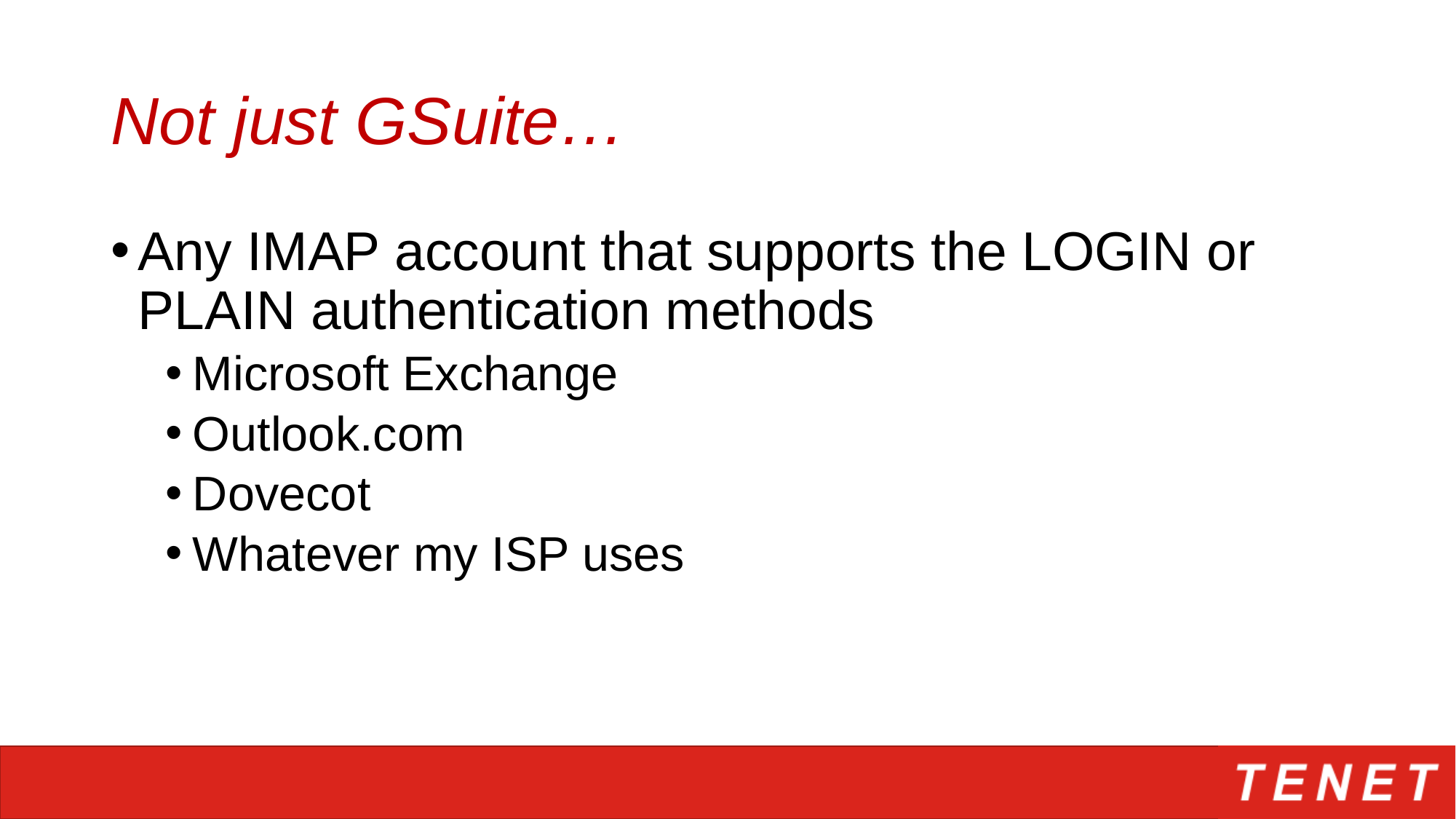

# Not just GSuite…
Any IMAP account that supports the LOGIN or PLAIN authentication methods
Microsoft Exchange
Outlook.com
Dovecot
Whatever my ISP uses